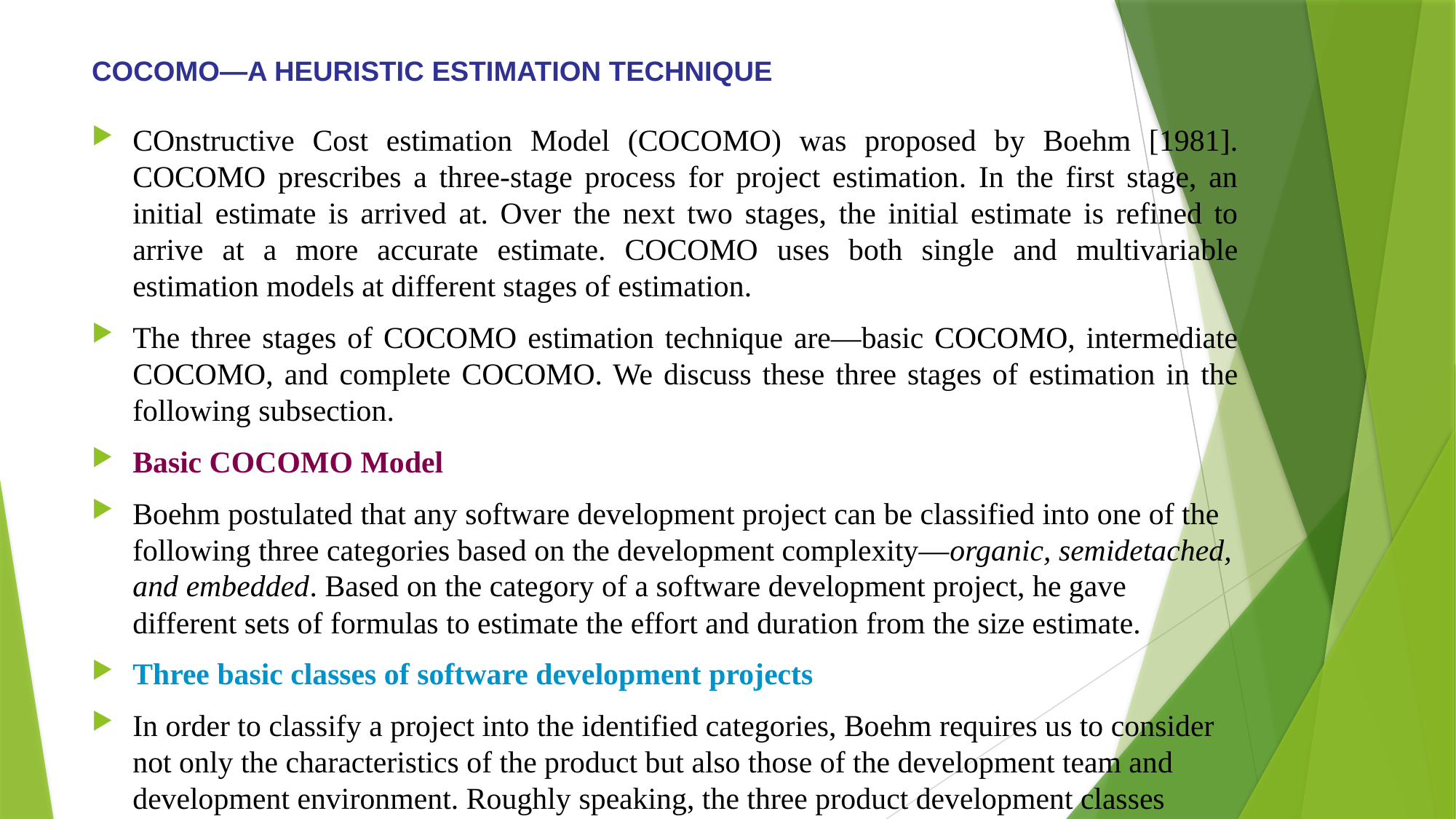

# COCOMO—A HEURISTIC ESTIMATION TECHNIQUE
COnstructive Cost estimation Model (COCOMO) was proposed by Boehm [1981]. COCOMO prescribes a three-stage process for project estimation. In the first stage, an initial estimate is arrived at. Over the next two stages, the initial estimate is refined to arrive at a more accurate estimate. COCOMO uses both single and multivariable estimation models at different stages of estimation.
The three stages of COCOMO estimation technique are—basic COCOMO, intermediate COCOMO, and complete COCOMO. We discuss these three stages of estimation in the following subsection.
Basic COCOMO Model
Boehm postulated that any software development project can be classified into one of the following three categories based on the development complexity—organic, semidetached, and embedded. Based on the category of a software development project, he gave different sets of formulas to estimate the effort and duration from the size estimate.
Three basic classes of software development projects
In order to classify a project into the identified categories, Boehm requires us to consider not only the characteristics of the product but also those of the development team and development environment. Roughly speaking, the three product development classes